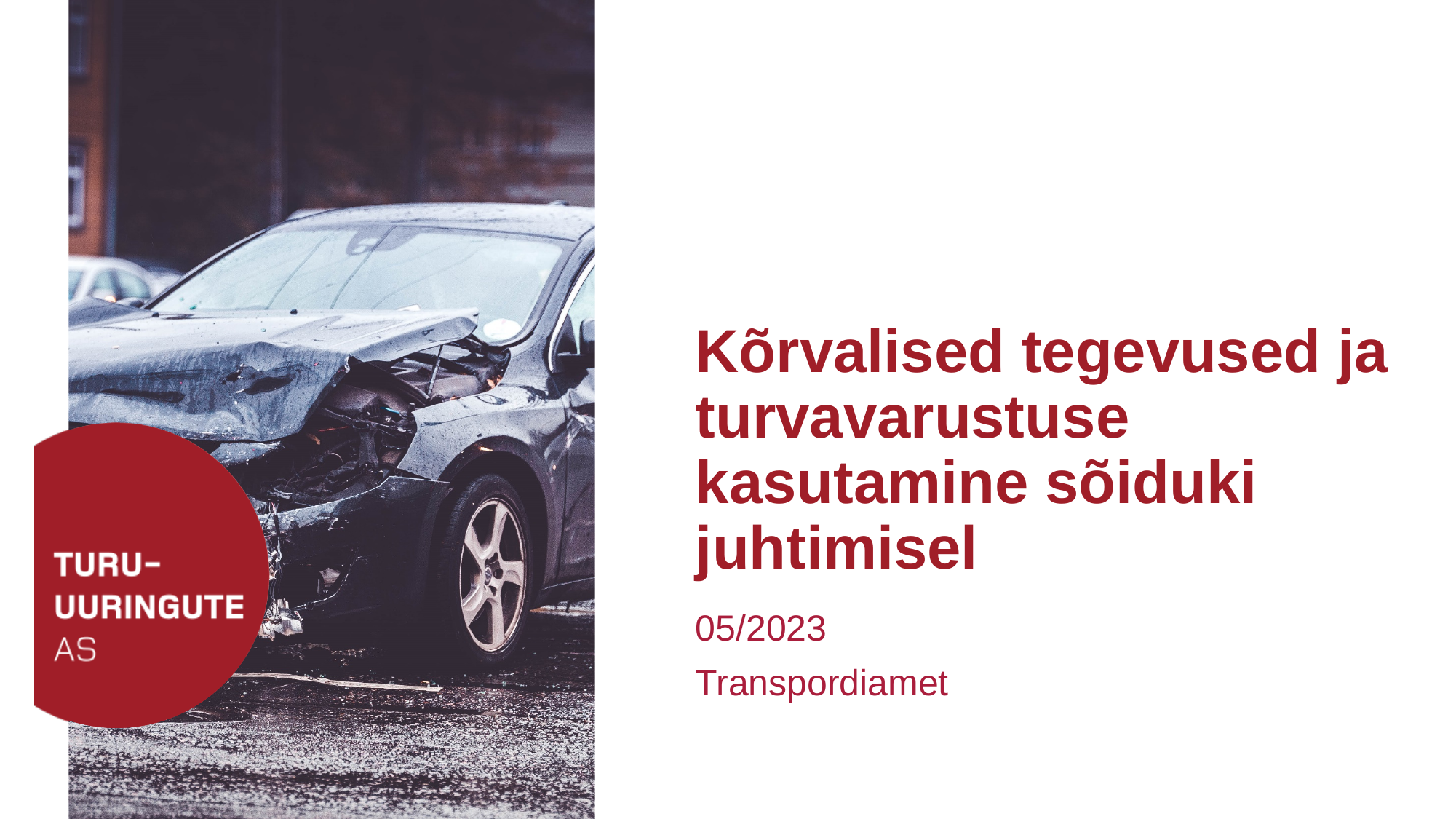

# Kõrvalised tegevused ja turvavarustuse kasutamine sõiduki juhtimisel
05/2023
Transpordiamet